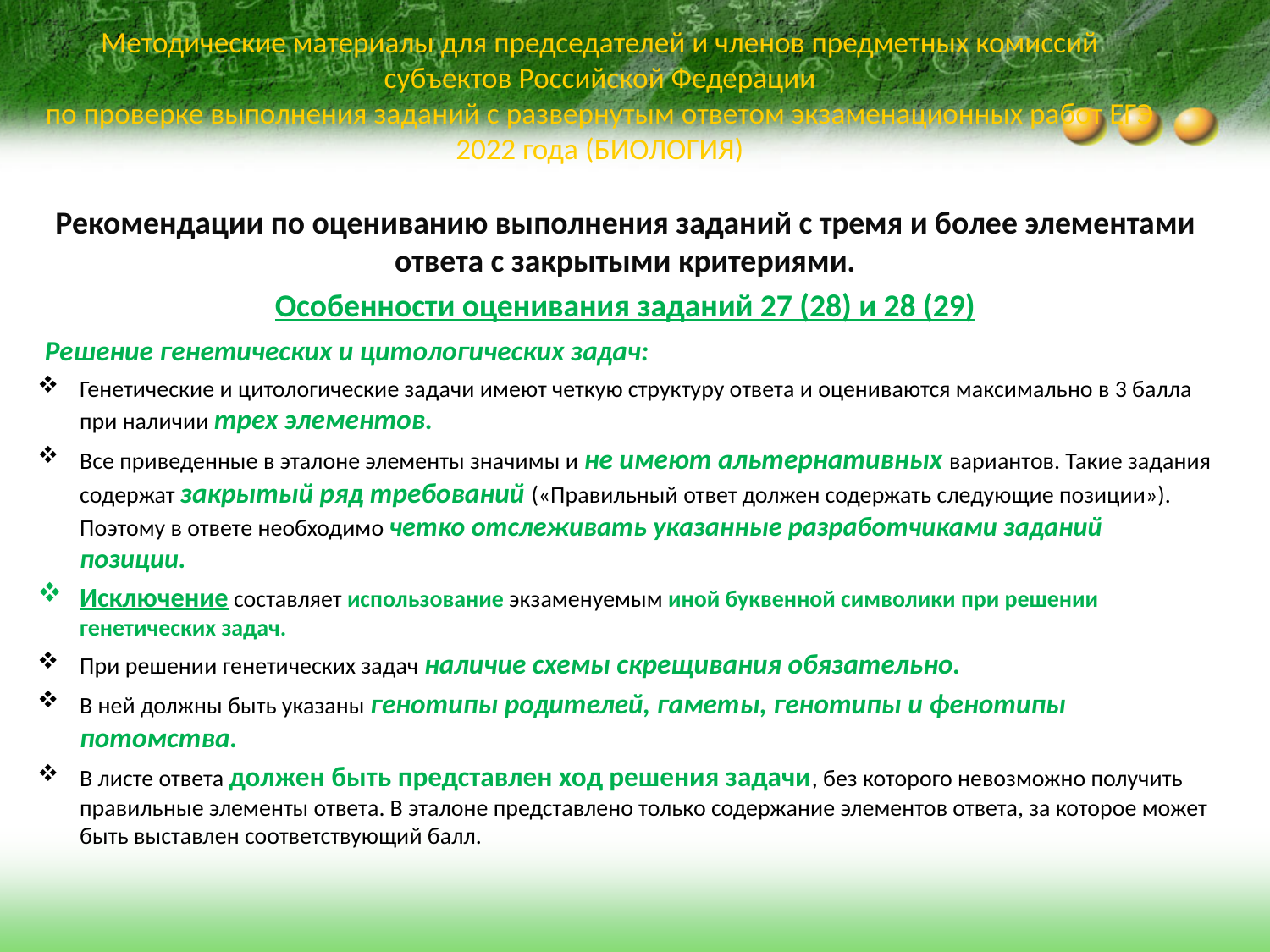

# Методические материалы для председателей и членов предметных комиссий субъектов Российской Федерации по проверке выполнения заданий с развернутым ответом экзаменационных работ ЕГЭ 2022 года (БИОЛОГИЯ)
Рекомендации по оцениванию выполнения заданий с тремя и более элементами ответа с закрытыми критериями.
Особенности оценивания заданий 27 (28) и 28 (29)
 Решение генетических и цитологических задач:
Генетические и цитологические задачи имеют четкую структуру ответа и оцениваются максимально в 3 балла при наличии трех элементов.
Все приведенные в эталоне элементы значимы и не имеют альтернативных вариантов. Такие задания содержат закрытый ряд требований («Правильный ответ должен содержать следующие позиции»). Поэтому в ответе необходимо четко отслеживать указанные разработчиками заданий позиции.
Исключение составляет использование экзаменуемым иной буквенной символики при решении генетических задач.
При решении генетических задач наличие схемы скрещивания обязательно.
В ней должны быть указаны генотипы родителей, гаметы, генотипы и фенотипы потомства.
В листе ответа должен быть представлен ход решения задачи, без которого невозможно получить правильные элементы ответа. В эталоне представлено только содержание элементов ответа, за которое может быть выставлен соответствующий балл.